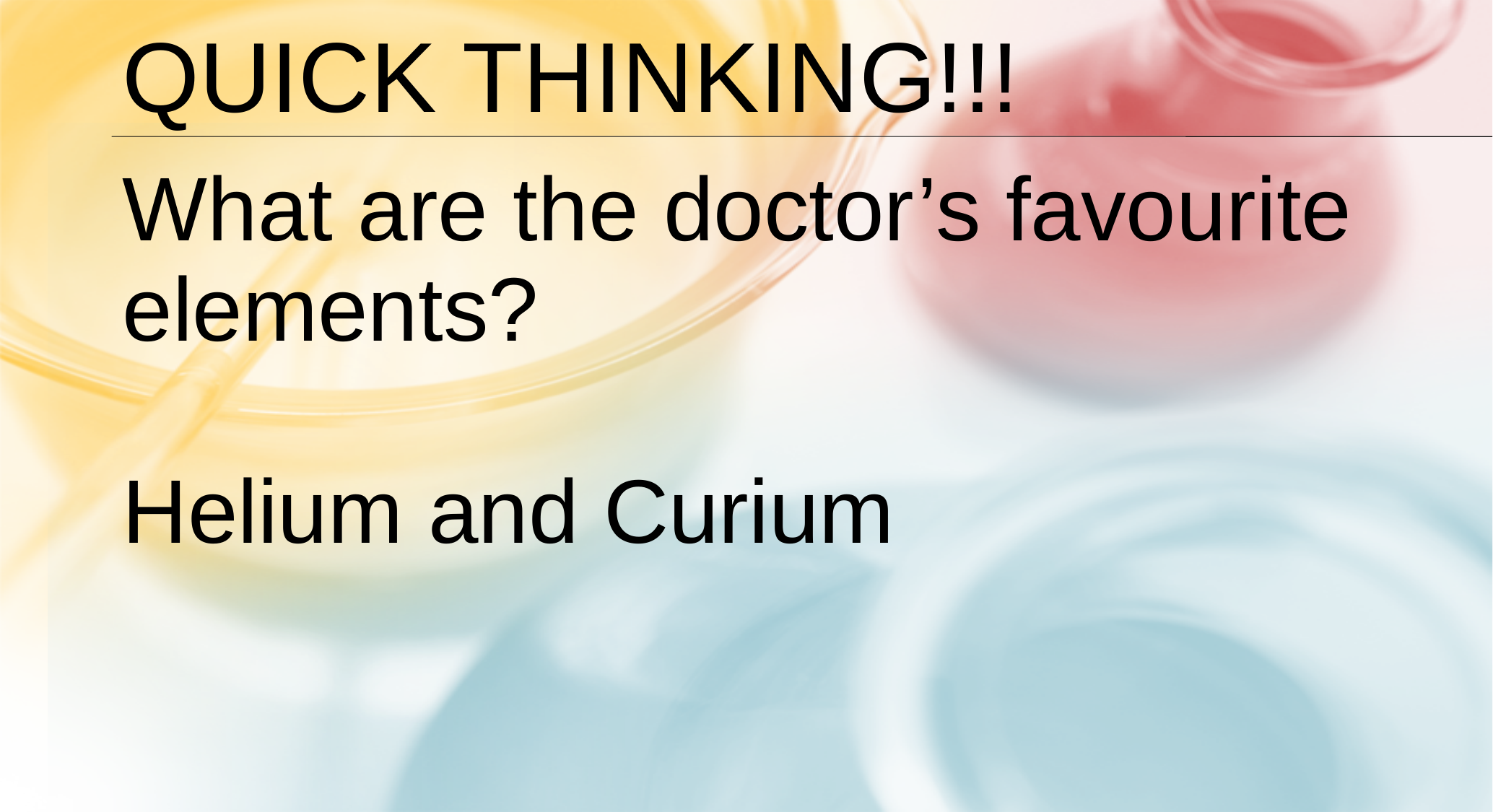

Quick thinking!!!
What are the doctor’s favourite elements?

Helium and Curium